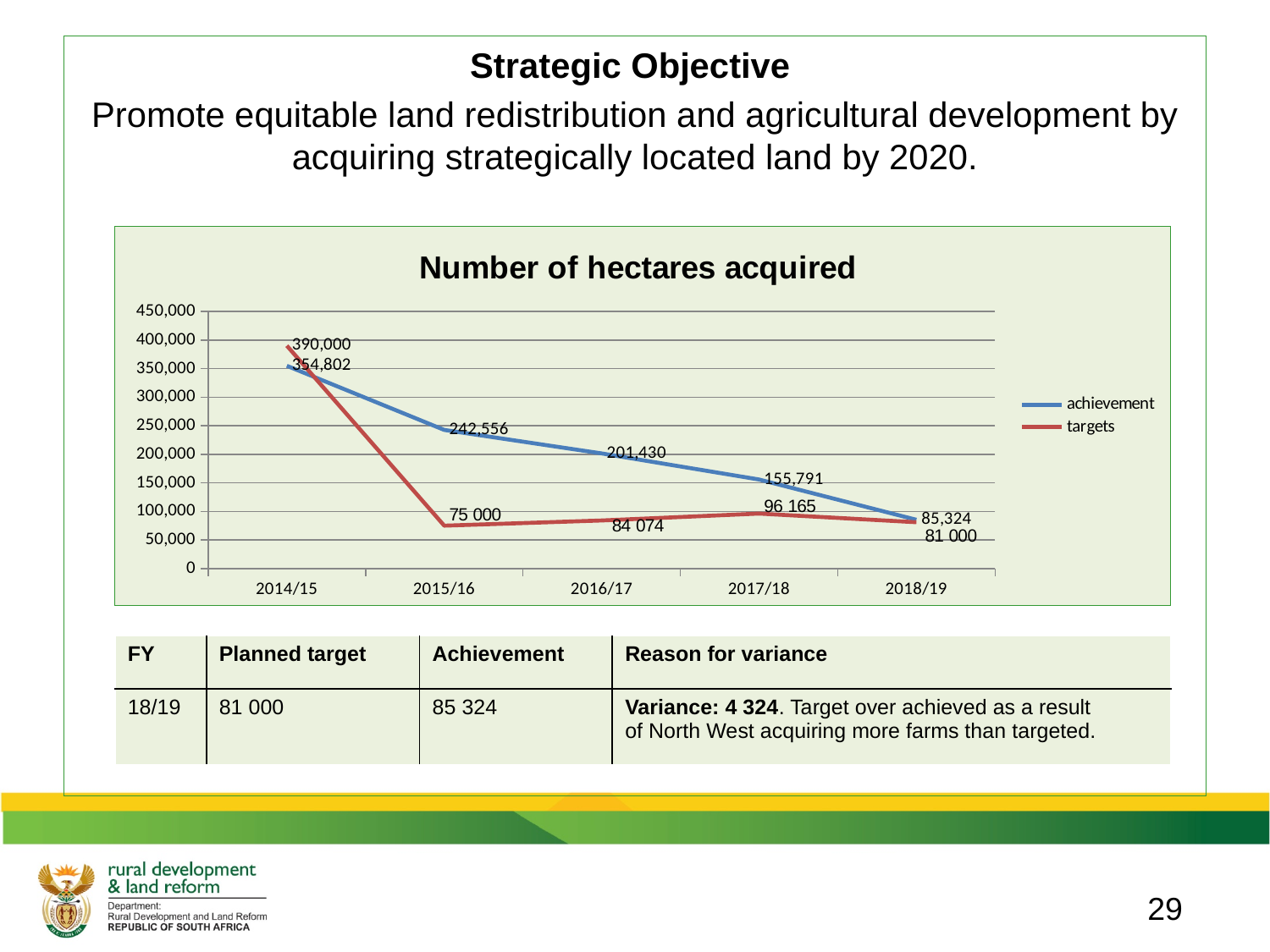

Strategic Objective
Promote equitable land redistribution and agricultural development by acquiring strategically located land by 2020.

### Chart: Number of hectares acquired

| Category | achievement | targets |
|---|---|---|
| 2014/15 | 354802.0 | 390000.0 |
| 2015/16 | 242556.0 | 75000.0 |
| 2016/17 | 201430.0 | 84074.0 |
| 2017/18 | 155791.0 | 96165.0 |
| 2018/19 | 85324.0 | 81000.0 |
| FY | Planned target | Achievement | Reason for variance |
| --- | --- | --- | --- |
| 18/19 | 81 000 | 85 324 | Variance: 4 324. Target over achieved as a result of North West acquiring more farms than targeted. |
29